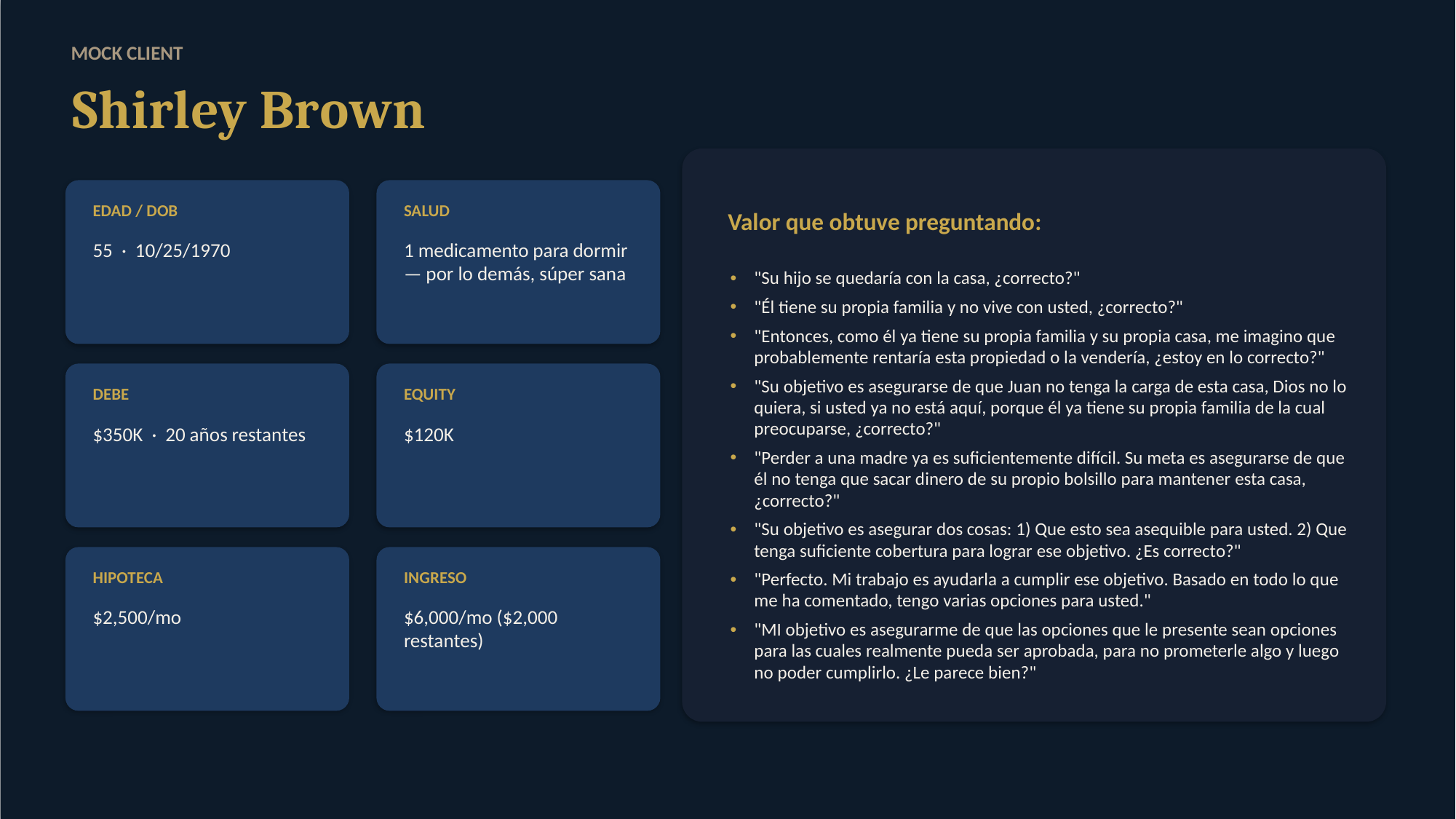

MOCK CLIENT
Shirley Brown

EDAD / DOB
SALUD
Valor que obtuve preguntando:
55  ·  10/25/1970
1 medicamento para dormir — por lo demás, súper sana
"Su hijo se quedaría con la casa, ¿correcto?"
"Él tiene su propia familia y no vive con usted, ¿correcto?"
"Entonces, como él ya tiene su propia familia y su propia casa, me imagino que probablemente rentaría esta propiedad o la vendería, ¿estoy en lo correcto?"
"Su objetivo es asegurarse de que Juan no tenga la carga de esta casa, Dios no lo quiera, si usted ya no está aquí, porque él ya tiene su propia familia de la cual preocuparse, ¿correcto?"
"Perder a una madre ya es suficientemente difícil. Su meta es asegurarse de que él no tenga que sacar dinero de su propio bolsillo para mantener esta casa, ¿correcto?"
"Su objetivo es asegurar dos cosas: 1) Que esto sea asequible para usted. 2) Que tenga suficiente cobertura para lograr ese objetivo. ¿Es correcto?"
"Perfecto. Mi trabajo es ayudarla a cumplir ese objetivo. Basado en todo lo que me ha comentado, tengo varias opciones para usted."
"MI objetivo es asegurarme de que las opciones que le presente sean opciones para las cuales realmente pueda ser aprobada, para no prometerle algo y luego no poder cumplirlo. ¿Le parece bien?"

DEBE
EQUITY
$350K  ·  20 años restantes
$120K

HIPOTECA
INGRESO
$2,500/mo
$6,000/mo ($2,000 restantes)